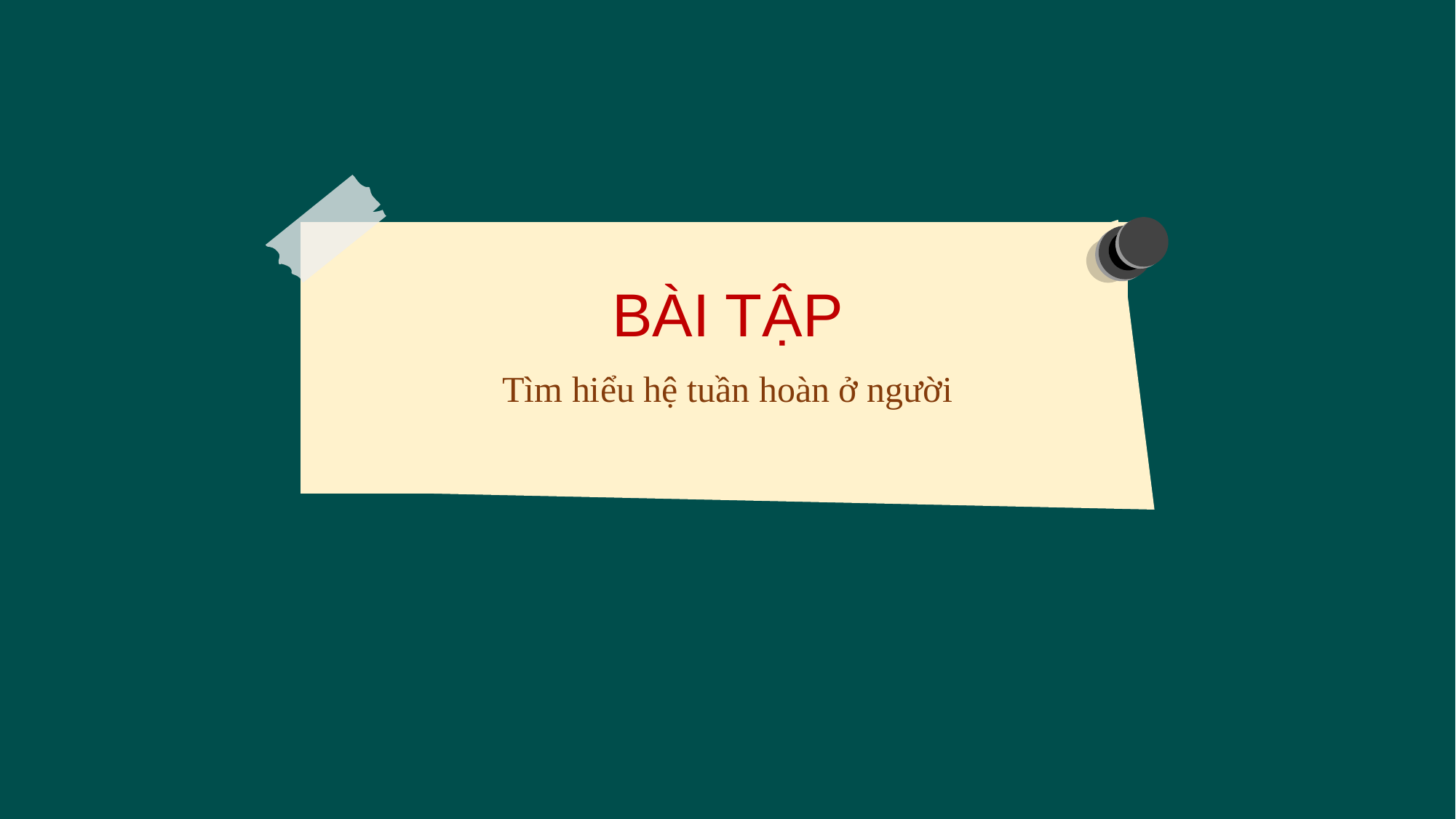

BÀI TẬP
Tìm hiểu hệ tuần hoàn ở người